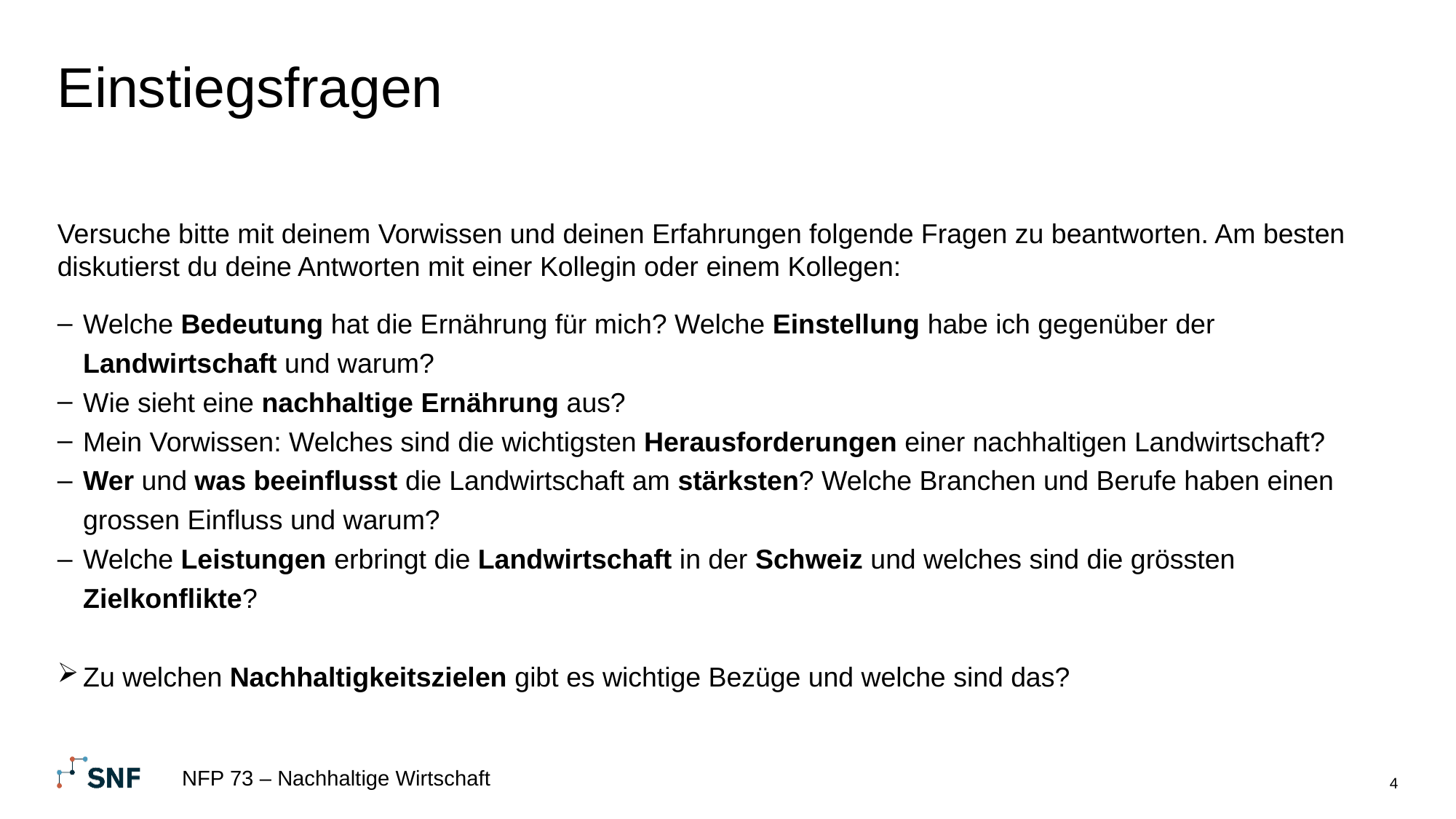

# Einstiegsfragen
Versuche bitte mit deinem Vorwissen und deinen Erfahrungen folgende Fragen zu beantworten. Am besten diskutierst du deine Antworten mit einer Kollegin oder einem Kollegen:
Welche Bedeutung hat die Ernährung für mich? Welche Einstellung habe ich gegenüber der Landwirtschaft und warum?
Wie sieht eine nachhaltige Ernährung aus?
Mein Vorwissen: Welches sind die wichtigsten Herausforderungen einer nachhaltigen Landwirtschaft?
Wer und was beeinflusst die Landwirtschaft am stärksten? Welche Branchen und Berufe haben einen grossen Einfluss und warum?
Welche Leistungen erbringt die Landwirtschaft in der Schweiz und welches sind die grössten Zielkonflikte?

Zu welchen Nachhaltigkeitszielen gibt es wichtige Bezüge und welche sind das?

NFP 73 – Nachhaltige Wirtschaft
4